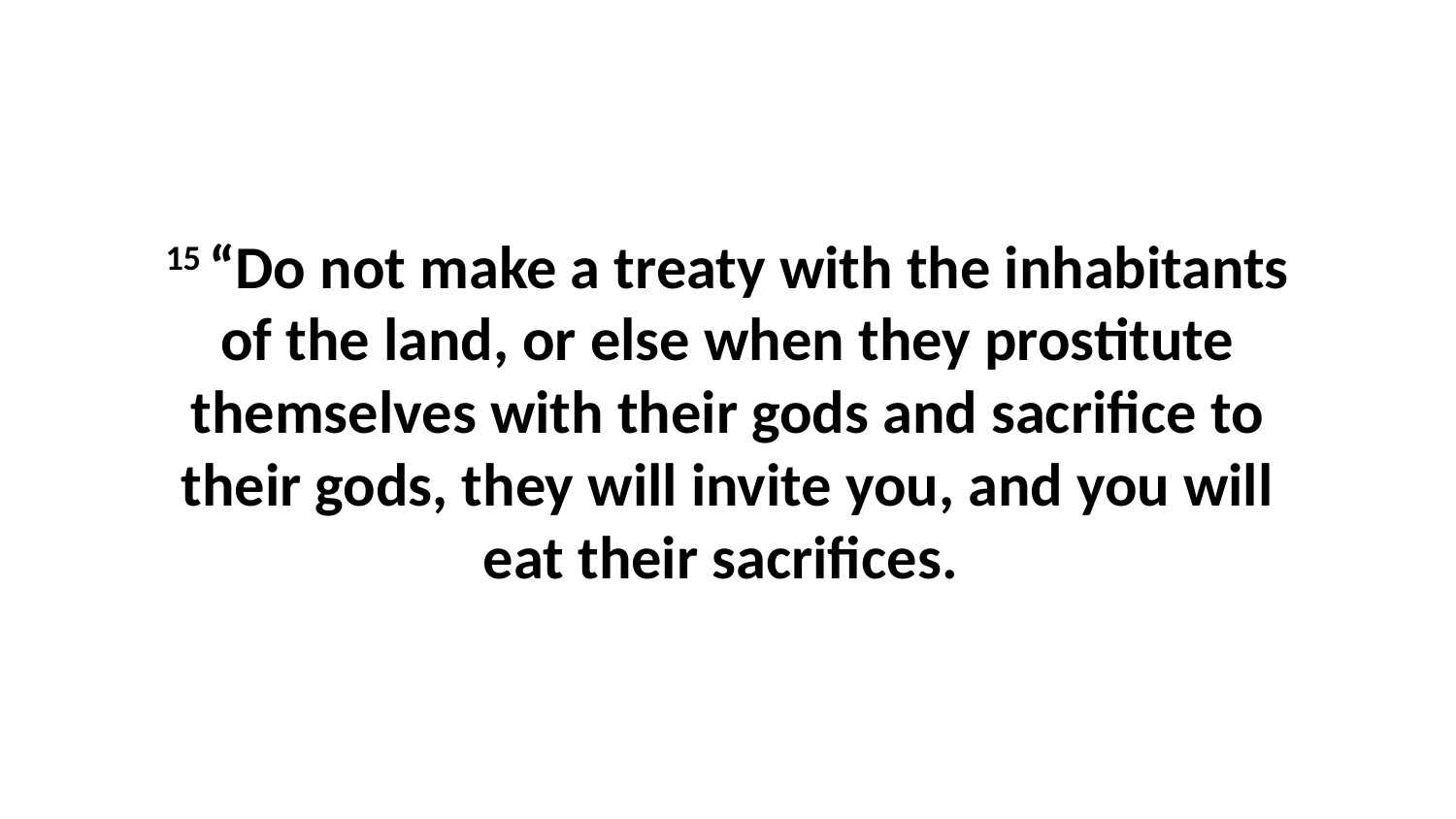

15 “Do not make a treaty with the inhabitants of the land, or else when they prostitute themselves with their gods and sacrifice to their gods, they will invite you, and you will eat their sacrifices.